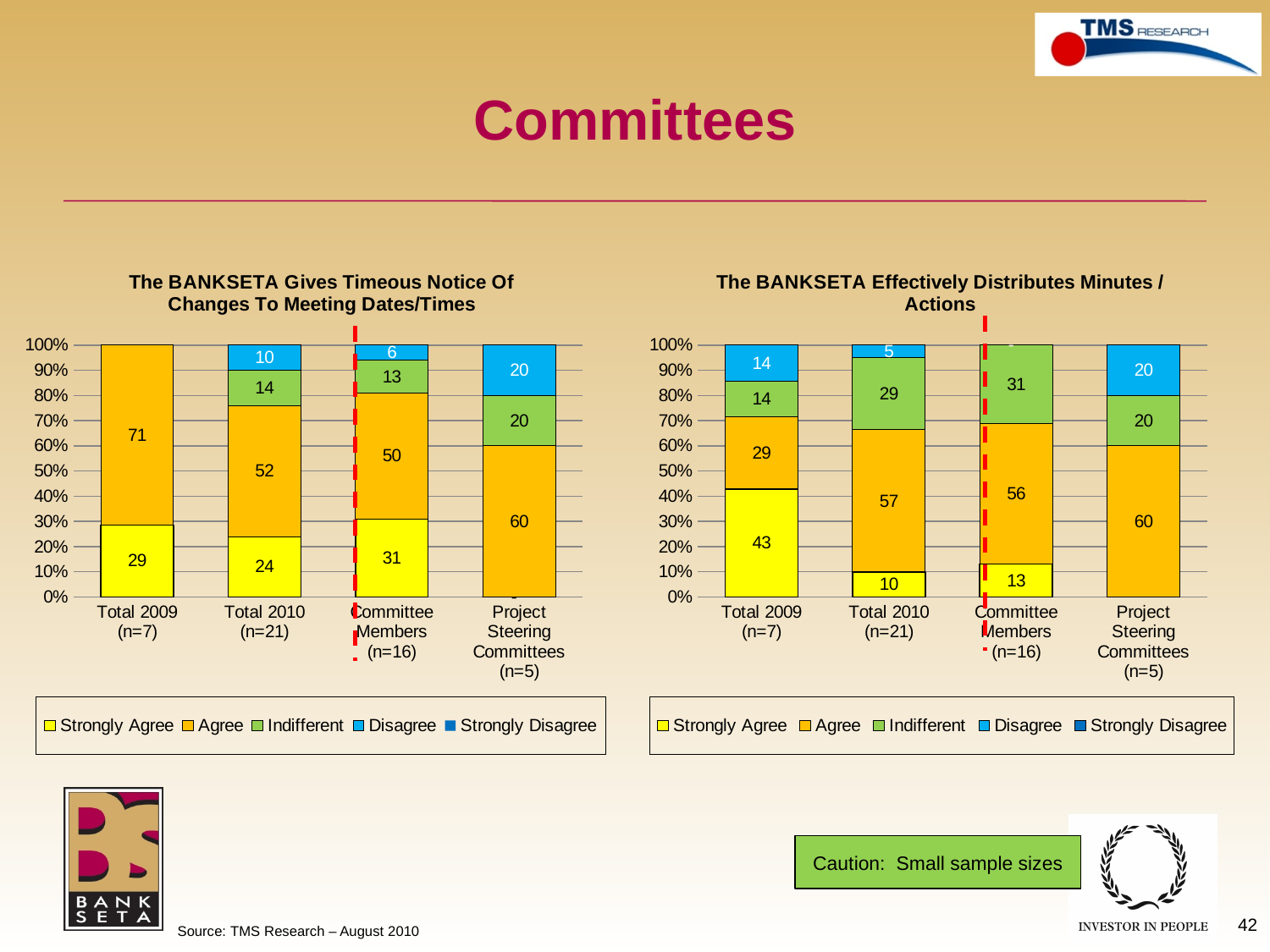

# Committees

### Chart: The BANKSETA Gives Timeous Notice Of Changes To Meeting Dates/Times

| Category | Strongly Agree | Agree | Indifferent | Disagree | Strongly Disagree |
|---|---|---|---|---|---|
| Total 2009 (n=7) | 28.57142857142857 | 71.42857142857139 | None | None | None |
| Total 2010 (n=21) | 24.0 | 52.0 | 14.000000000000002 | 10.0 | None |
| Committee Members (n=16) | 31.0 | 50.0 | 13.0 | 6.0 | None |
| Project Steering Committees (n=5) | 0.0 | 60.0 | 20.0 | 20.0 | None |

### Chart: The BANKSETA Effectively Distributes Minutes / Actions

| Category | Strongly Agree | Agree | Indifferent | Disagree | Strongly Disagree |
|---|---|---|---|---|---|
| Total 2009 (n=7) | 42.8571428571424 | 28.57142857142857 | 14.285714285714286 | 14.285714285714286 | None |
| Total 2010 (n=21) | 10.0 | 57.0 | 29.0 | 5.0 | None |
| Committee Members (n=16) | 13.0 | 56.00000000000001 | 31.0 | 0.0 | None |
| Project Steering Committees (n=5) | None | 60.0 | 20.0 | 20.0 | None |
Caution:  Small sample sizes
42
Source: TMS Research – August 2010